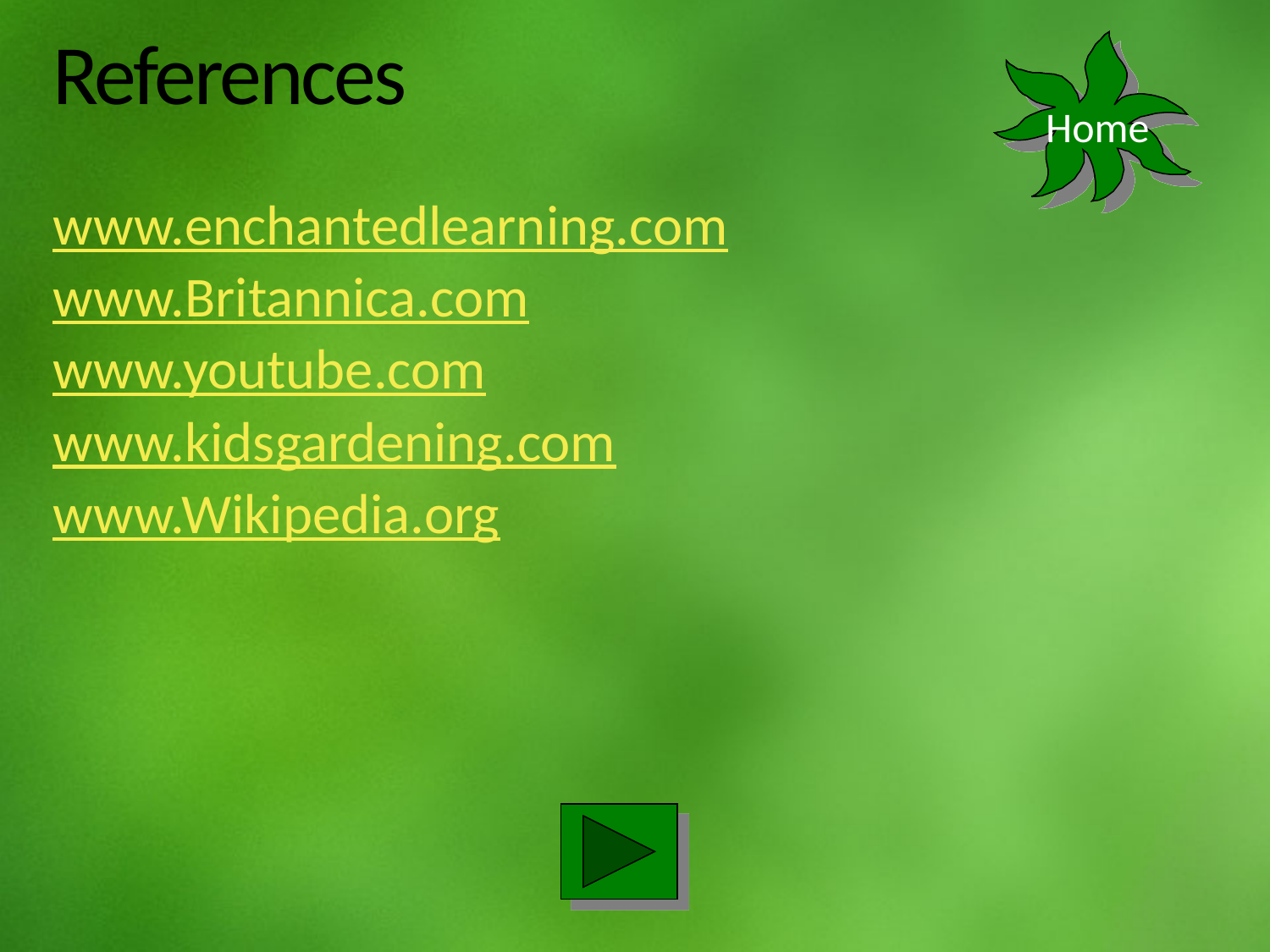

# References
Home
www.enchantedlearning.com
www.Britannica.com
www.youtube.com
www.kidsgardening.com
www.Wikipedia.org